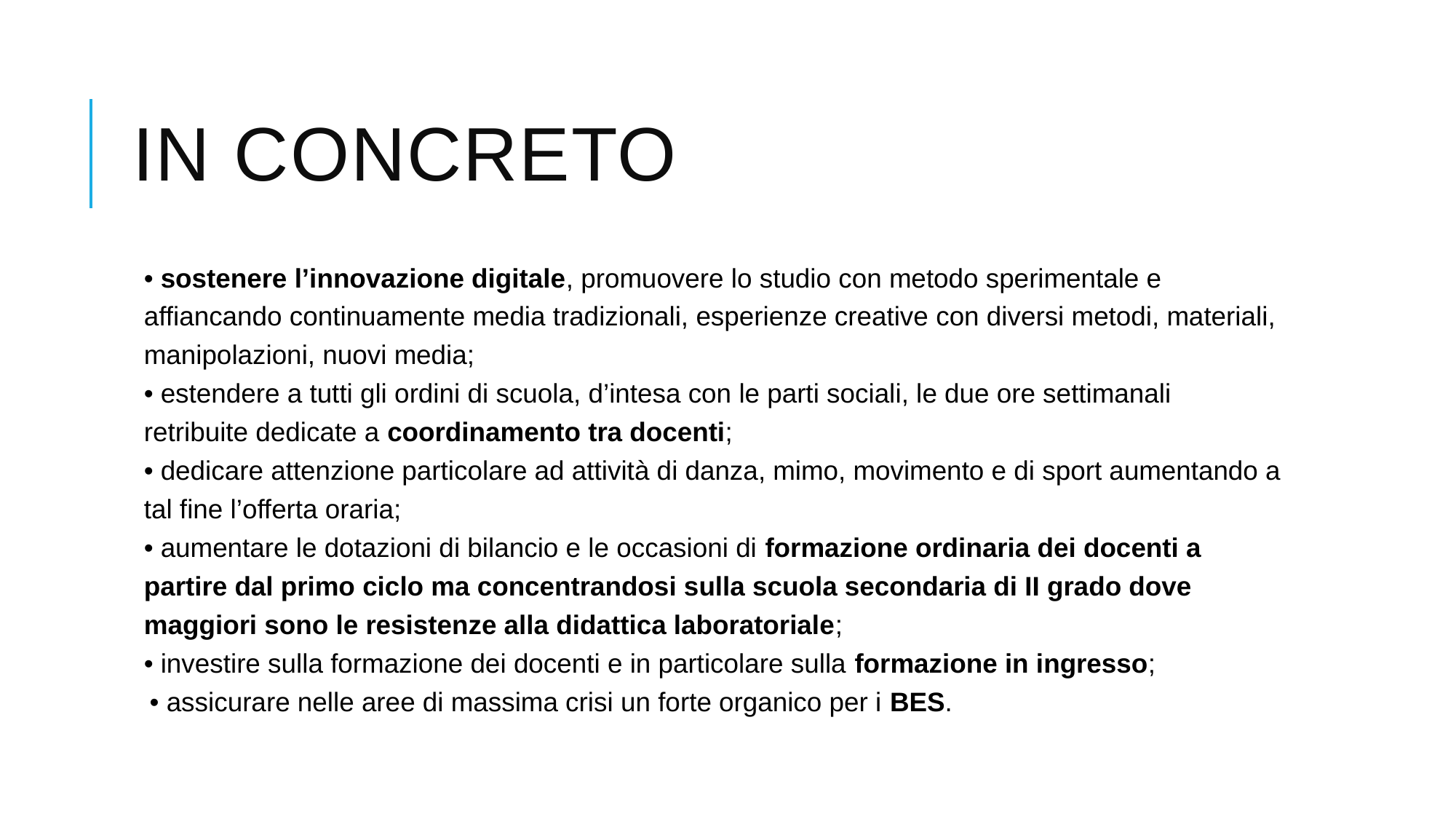

# In concreto
• sostenere l’innovazione digitale, promuovere lo studio con metodo sperimentale e affiancando continuamente media tradizionali, esperienze creative con diversi metodi, materiali, manipolazioni, nuovi media;
• estendere a tutti gli ordini di scuola, d’intesa con le parti sociali, le due ore settimanali retribuite dedicate a coordinamento tra docenti;
• dedicare attenzione particolare ad attività di danza, mimo, movimento e di sport aumentando a tal fine l’offerta oraria;
• aumentare le dotazioni di bilancio e le occasioni di formazione ordinaria dei docenti a partire dal primo ciclo ma concentrandosi sulla scuola secondaria di II grado dove maggiori sono le resistenze alla didattica laboratoriale;
• investire sulla formazione dei docenti e in particolare sulla formazione in ingresso;
  • assicurare nelle aree di massima crisi un forte organico per i BES.